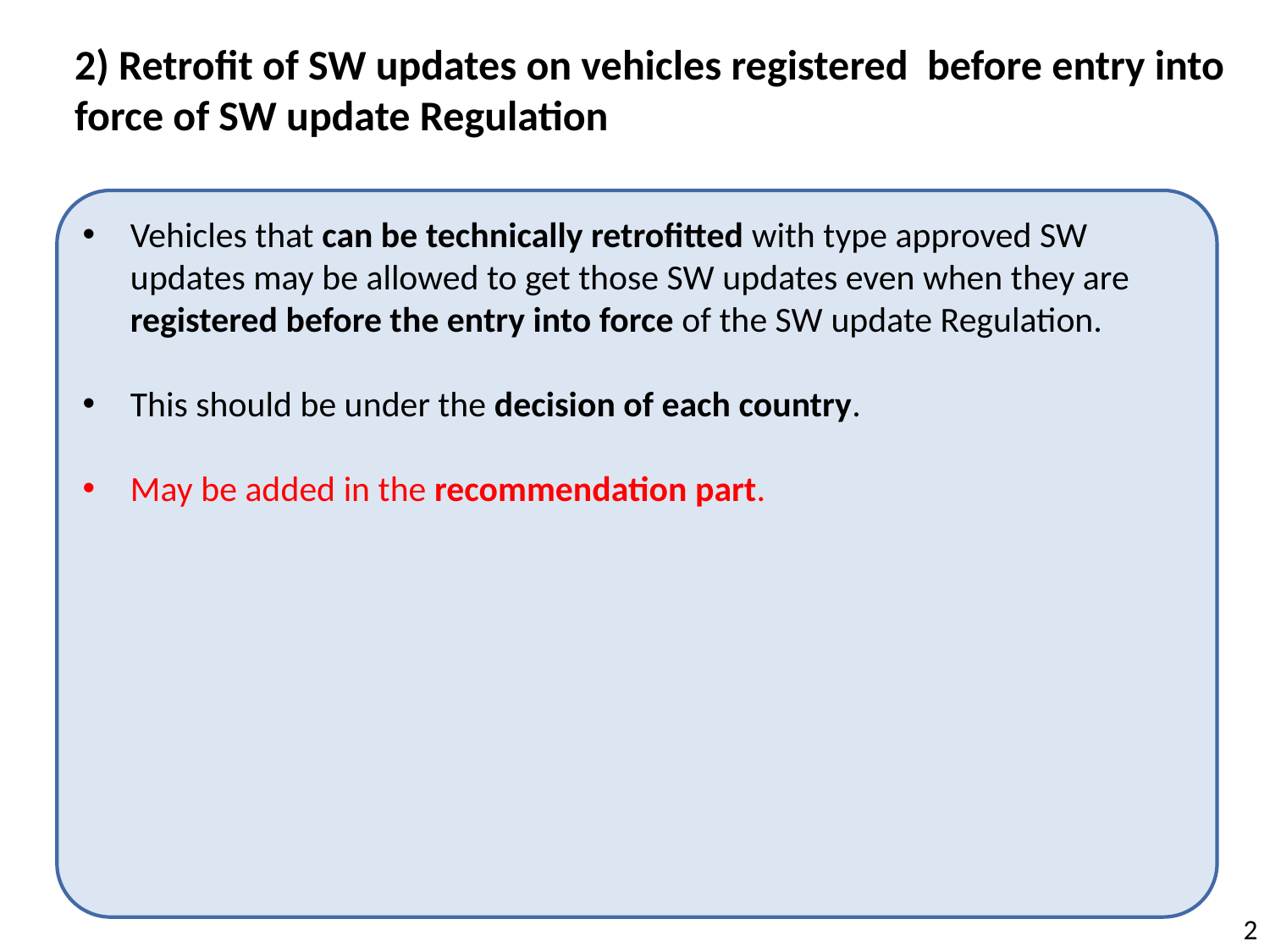

2) Retrofit of SW updates on vehicles registered  before entry into force of SW update Regulation

Vehicles that can be technically retrofitted with type approved SW updates may be allowed to get those SW updates even when they are registered before the entry into force of the SW update Regulation.
This should be under the decision of each country.
May be added in the recommendation part.